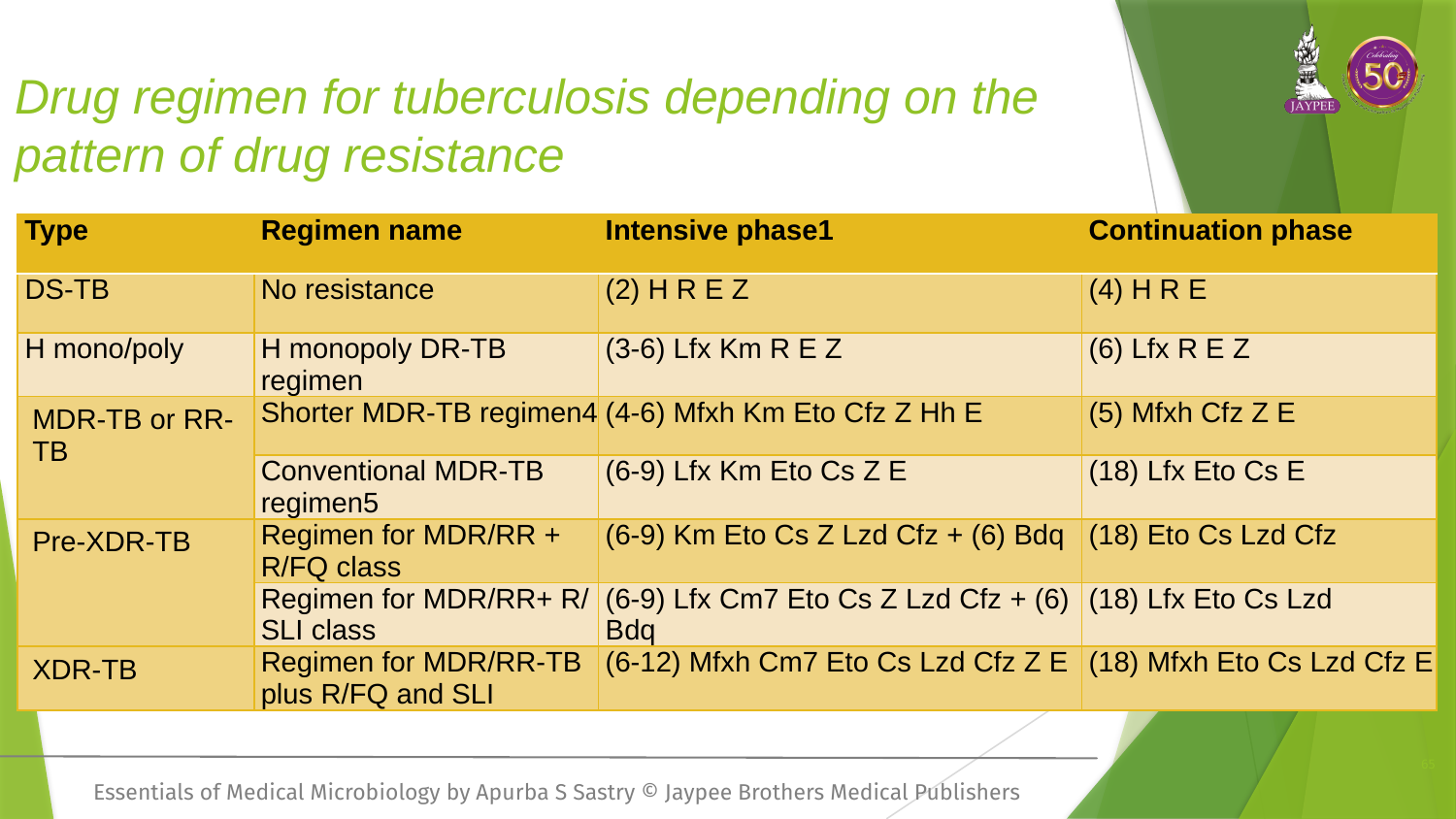

# Drug regimen for tuberculosis depending on the pattern of drug resistance
| Type | Regimen name | Intensive phase1 | Continuation phase |
| --- | --- | --- | --- |
| DS-TB | No resistance | (2) H R E Z | (4) H R E |
| H mono/poly | H monopoly DR-TB regimen | (3-6) Lfx Km R E Z | (6) Lfx R E Z |
| MDR-TB or RR-TB | Shorter MDR-TB regimen4 | (4-6) Mfxh Km Eto Cfz Z Hh E | (5) Mfxh Cfz Z E |
|  | Conventional MDR-TB regimen5 | (6-9) Lfx Km Eto Cs Z E | (18) Lfx Eto Cs E |
| Pre-XDR-TB | Regimen for MDR/RR + R/FQ class | (6-9) Km Eto Cs Z Lzd Cfz + (6) Bdq | (18) Eto Cs Lzd Cfz |
|  | Regimen for MDR/RR+ R/ SLI class | (6-9) Lfx Cm7 Eto Cs Z Lzd Cfz + (6) Bdq | (18) Lfx Eto Cs Lzd |
| XDR-TB | Regimen for MDR/RR-TB plus R/FQ and SLI | (6-12) Mfxh Cm7 Eto Cs Lzd Cfz Z E | (18) Mfxh Eto Cs Lzd Cfz E |
65